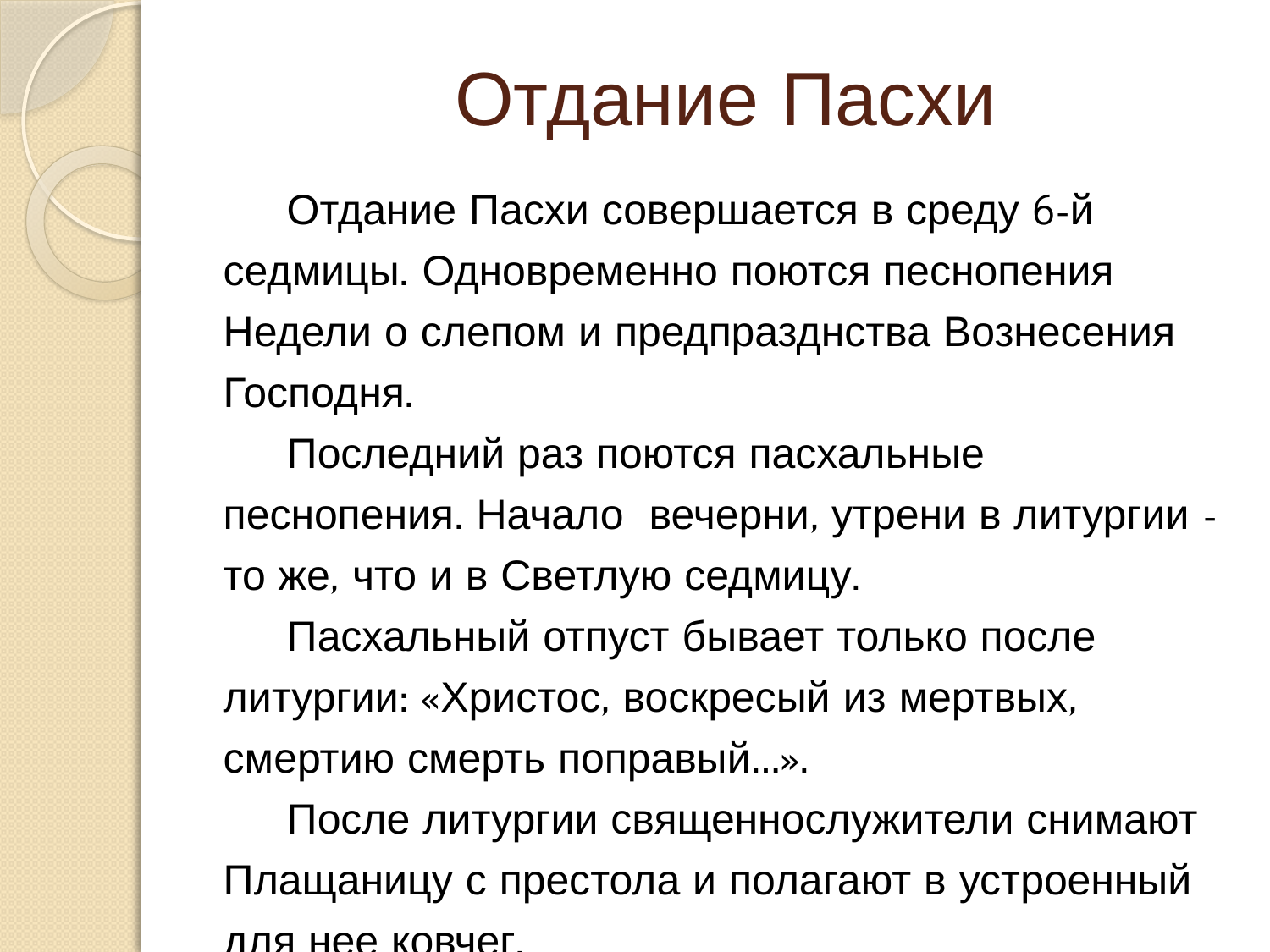

# Отдание Пасхи
Отдание Пасхи совершается в среду 6-й седмицы. Одно­временно поются песнопения Недели о слепом и предпразднства Вознесения Господня.
Последний раз поются пасхальные песнопения. Начало  вечерни, утрени в литургии - то же, что и в Светлую седмицу.
Пасхальный отпуст бывает только после литургии: «Христос, воскресый из мертвых, смертию смерть поправый…».
После литургии священнослужители снимают Плащаницу с престола и полагают в устроенный для нее ковчег.